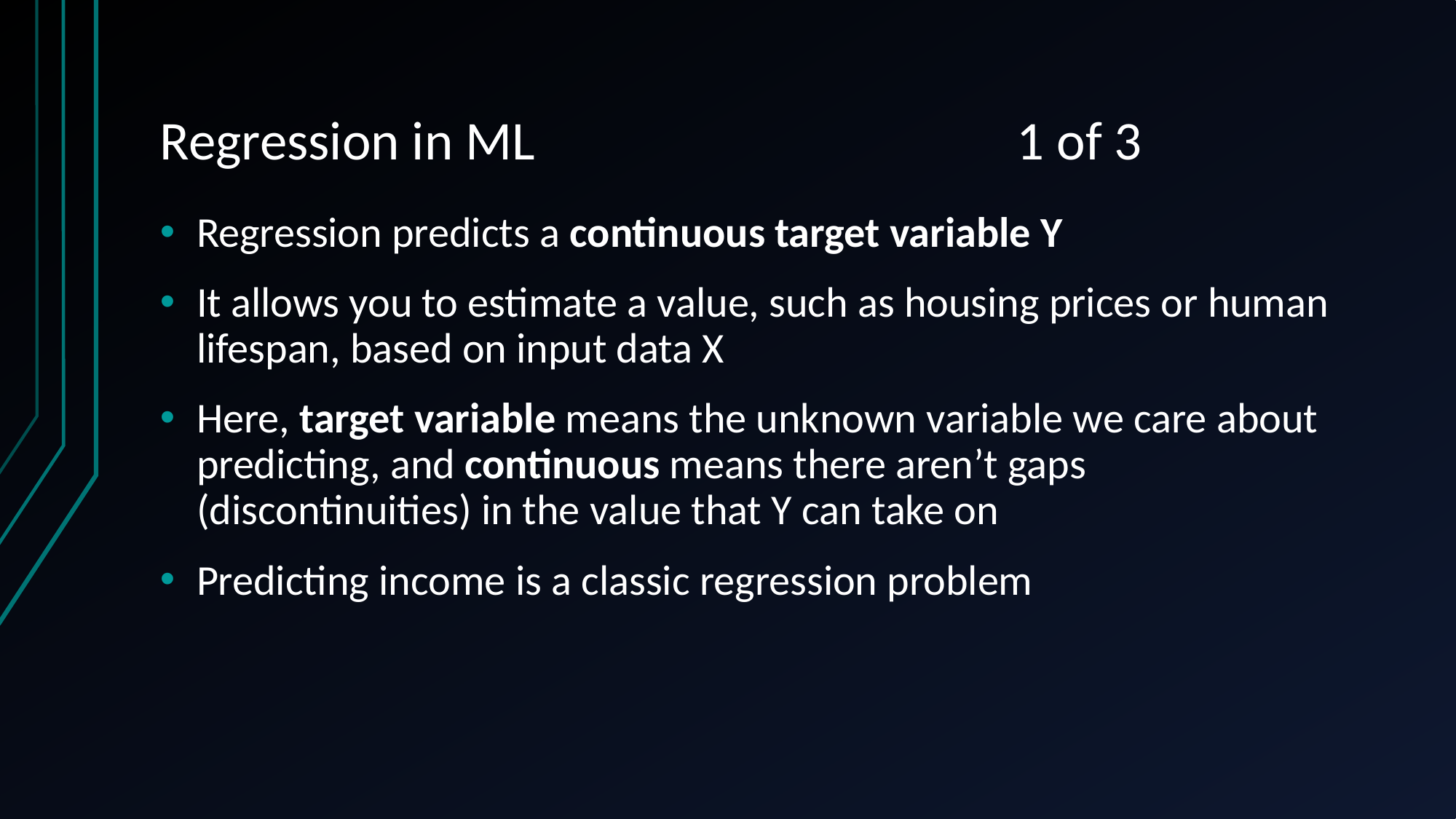

# Regression in ML                                       1 of 3
Regression predicts a continuous target variable Y
It allows you to estimate a value, such as housing prices or human lifespan, based on input data X
Here, target variable means the unknown variable we care about predicting, and continuous means there aren’t gaps (discontinuities) in the value that Y can take on
Predicting income is a classic regression problem